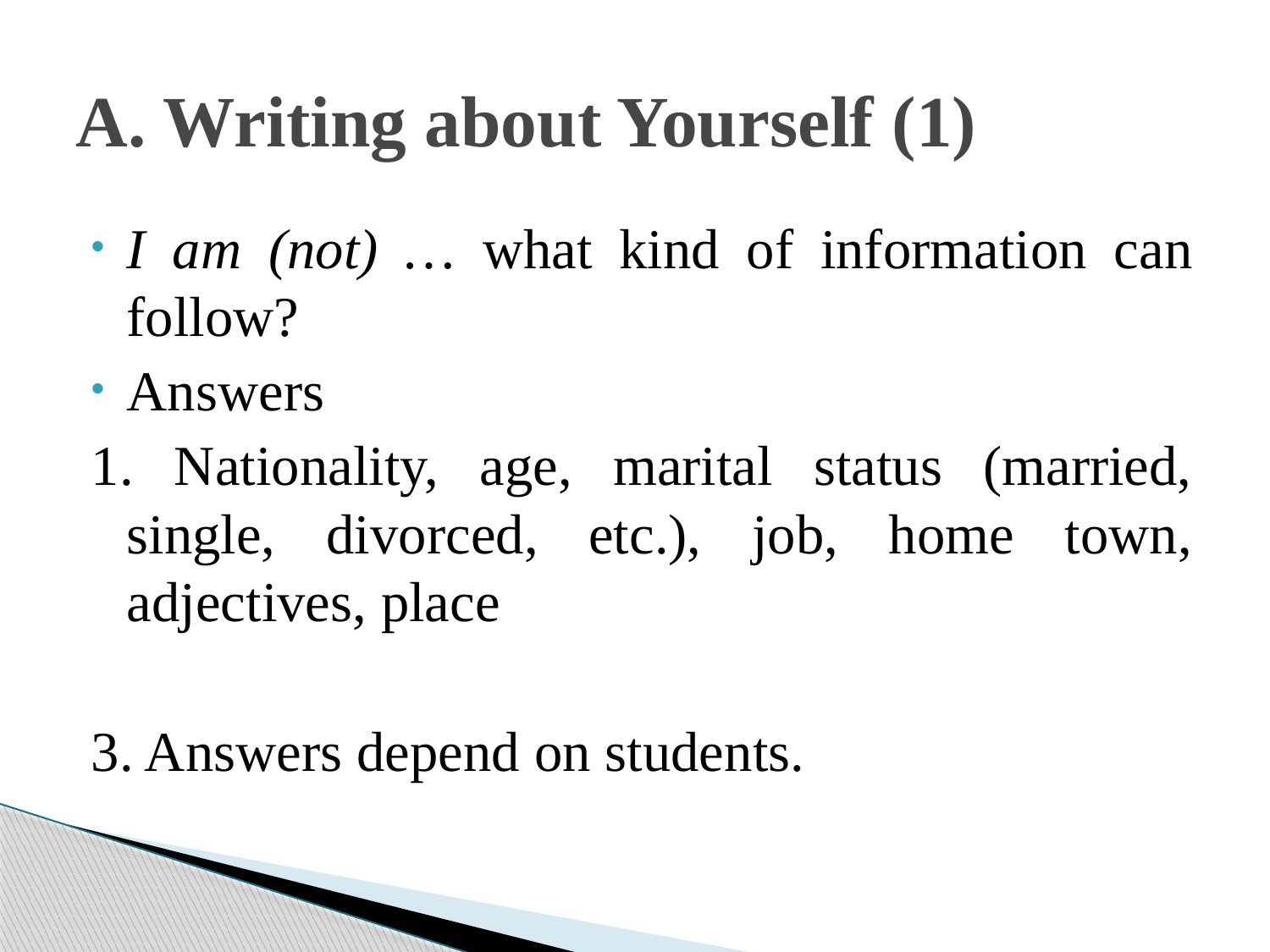

# A. Writing about Yourself (1)
I am (not) … what kind of information can follow?
Answers
1. Nationality, age, marital status (married, single, divorced, etc.), job, home town, adjectives, place

3. Answers depend on students.